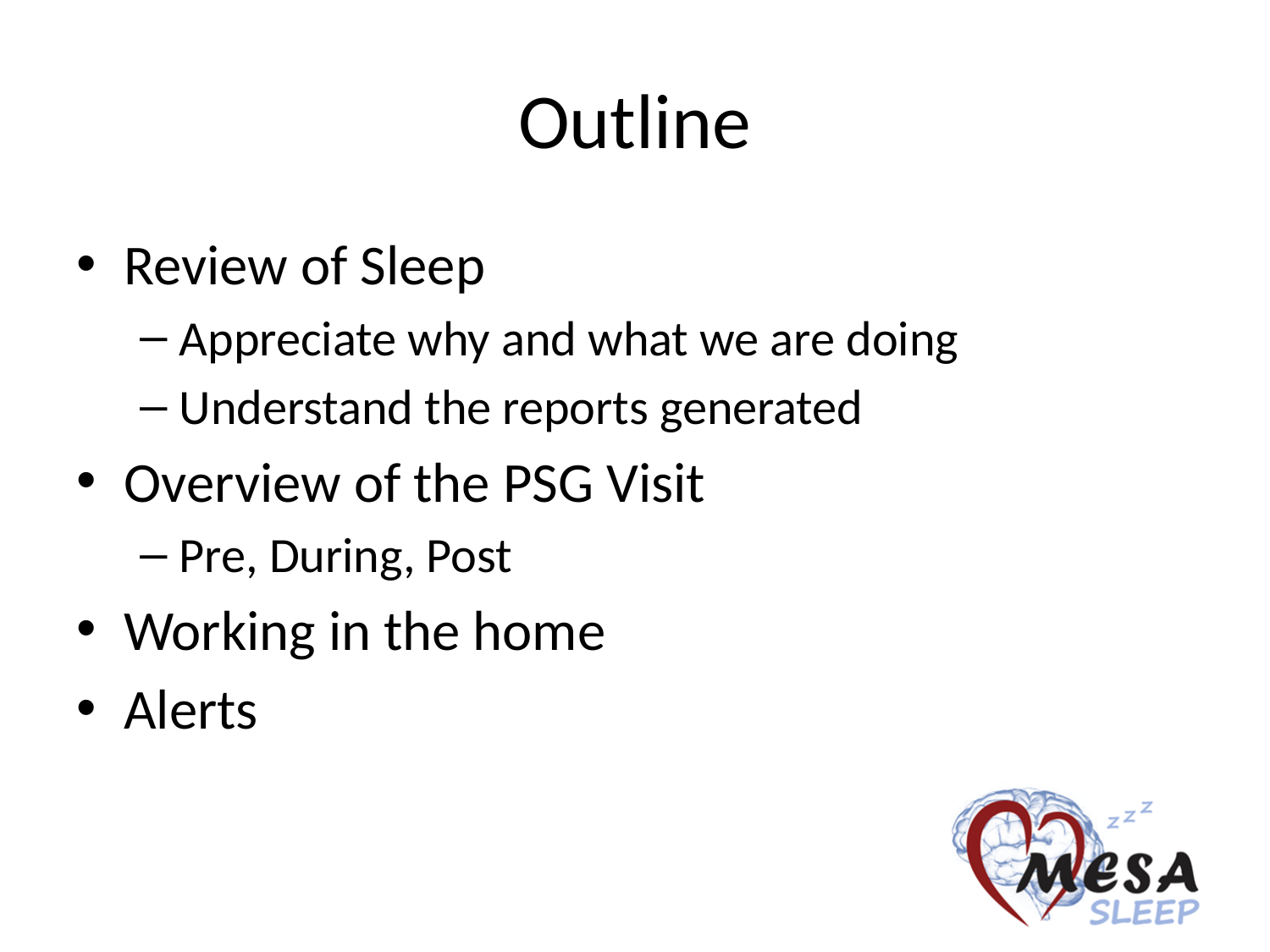

# Outline
Review of Sleep
Appreciate why and what we are doing
Understand the reports generated
Overview of the PSG Visit
Pre, During, Post
Working in the home
Alerts